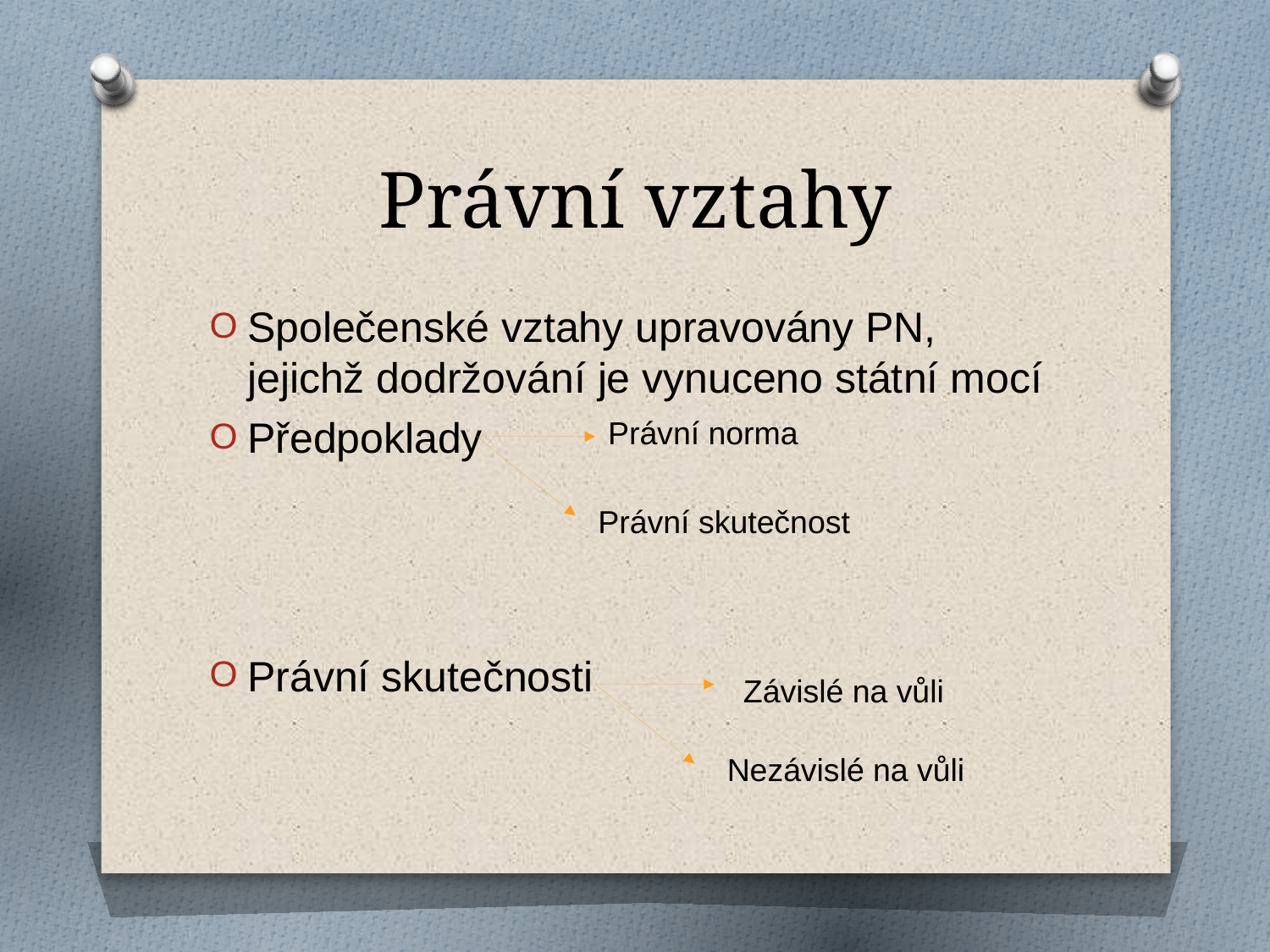

# Právní vztahy
Společenské vztahy upravovány PN, jejichž dodržování je vynuceno státní mocí
Předpoklady

Právní skutečnosti
Právní norma

Právní skutečnost
Závislé na vůli

Nezávislé na vůli
17